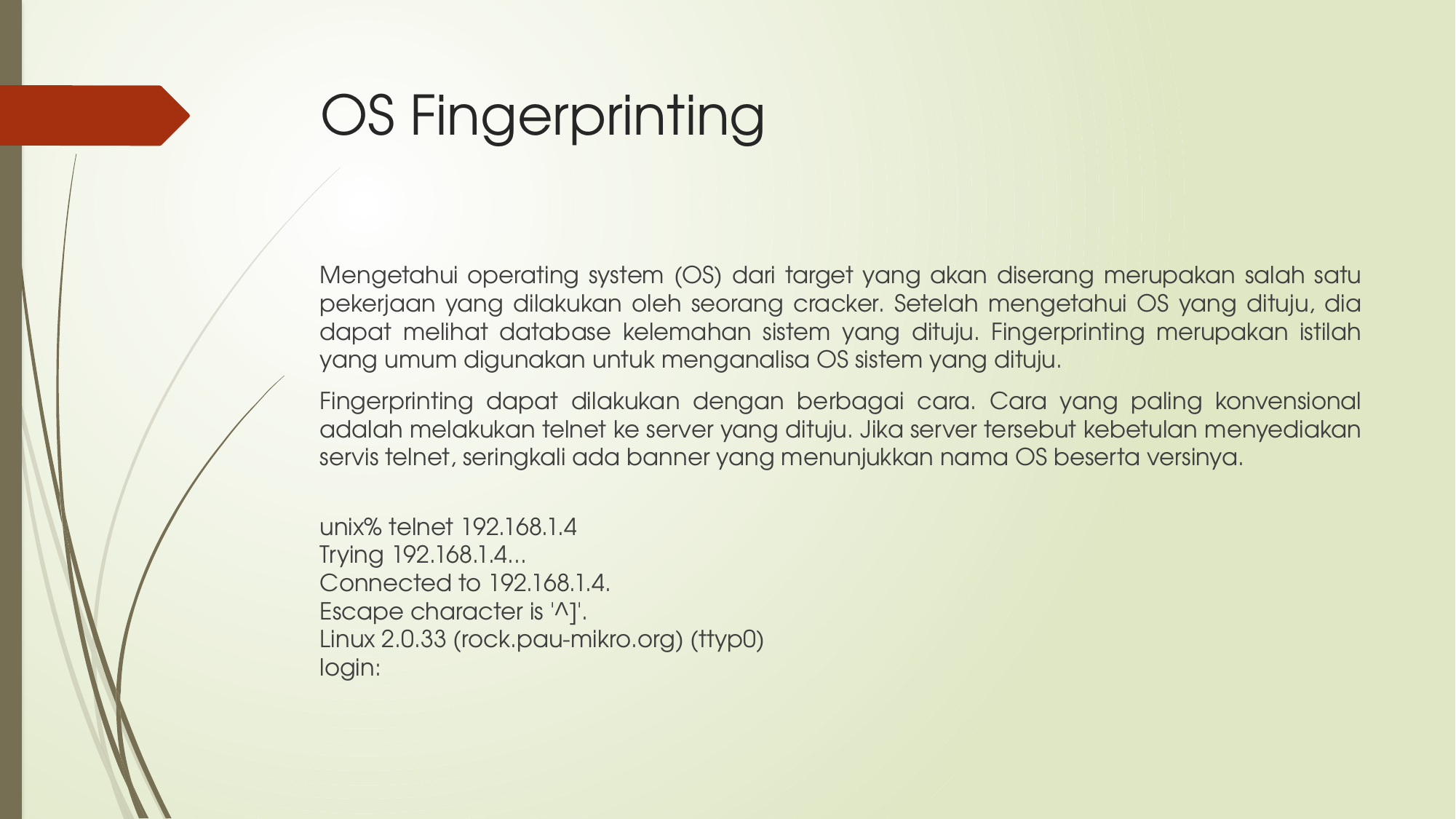

# OS Fingerprinting
Mengetahui operating system (OS) dari target yang akan diserang merupakan salah satu pekerjaan yang dilakukan oleh seorang cracker. Setelah mengetahui OS yang dituju, dia dapat melihat database kelemahan sistem yang dituju. Fingerprinting merupakan istilah yang umum digunakan untuk menganalisa OS sistem yang dituju.
Fingerprinting dapat dilakukan dengan berbagai cara. Cara yang paling konvensional adalah melakukan telnet ke server yang dituju. Jika server tersebut kebetulan menyediakan servis telnet, seringkali ada banner yang menunjukkan nama OS beserta versinya.

unix% telnet 192.168.1.4
Trying 192.168.1.4...
Connected to 192.168.1.4.
Escape character is '^]'.
Linux 2.0.33 (rock.pau-mikro.org) (ttyp0)
login: